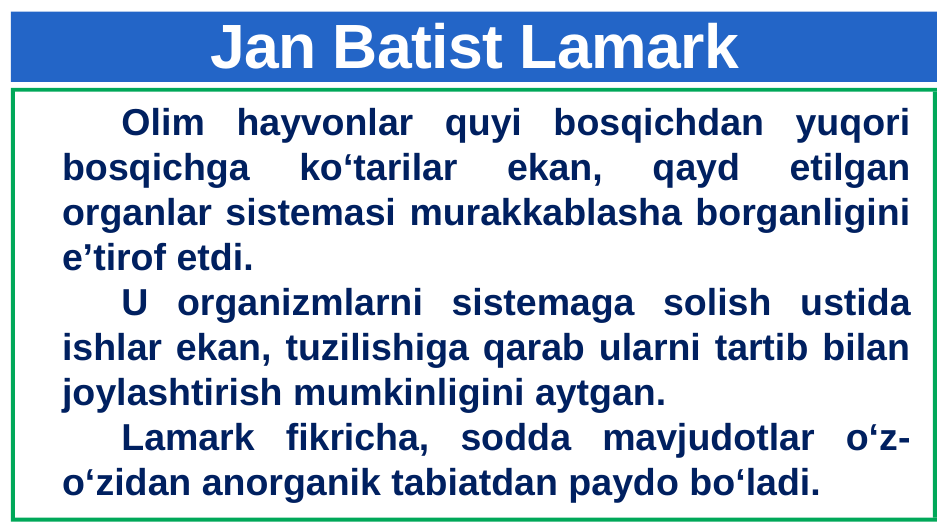

# Jan Batist Lamark
Olim hayvonlar quyi bosqichdan yuqori bosqichga ko‘tarilar ekan, qayd etilgan organlar sistemasi murakkablasha borganligini e’tirof etdi.
U organizmlarni sistemaga solish ustida ishlar ekan, tuzilishiga qarab ularni tartib bilan joylashtirish mumkinligini aytgan.
Lamark fikricha, sodda mavjudotlar o‘z-o‘zidan anorganik tabiatdan paydo bo‘ladi.